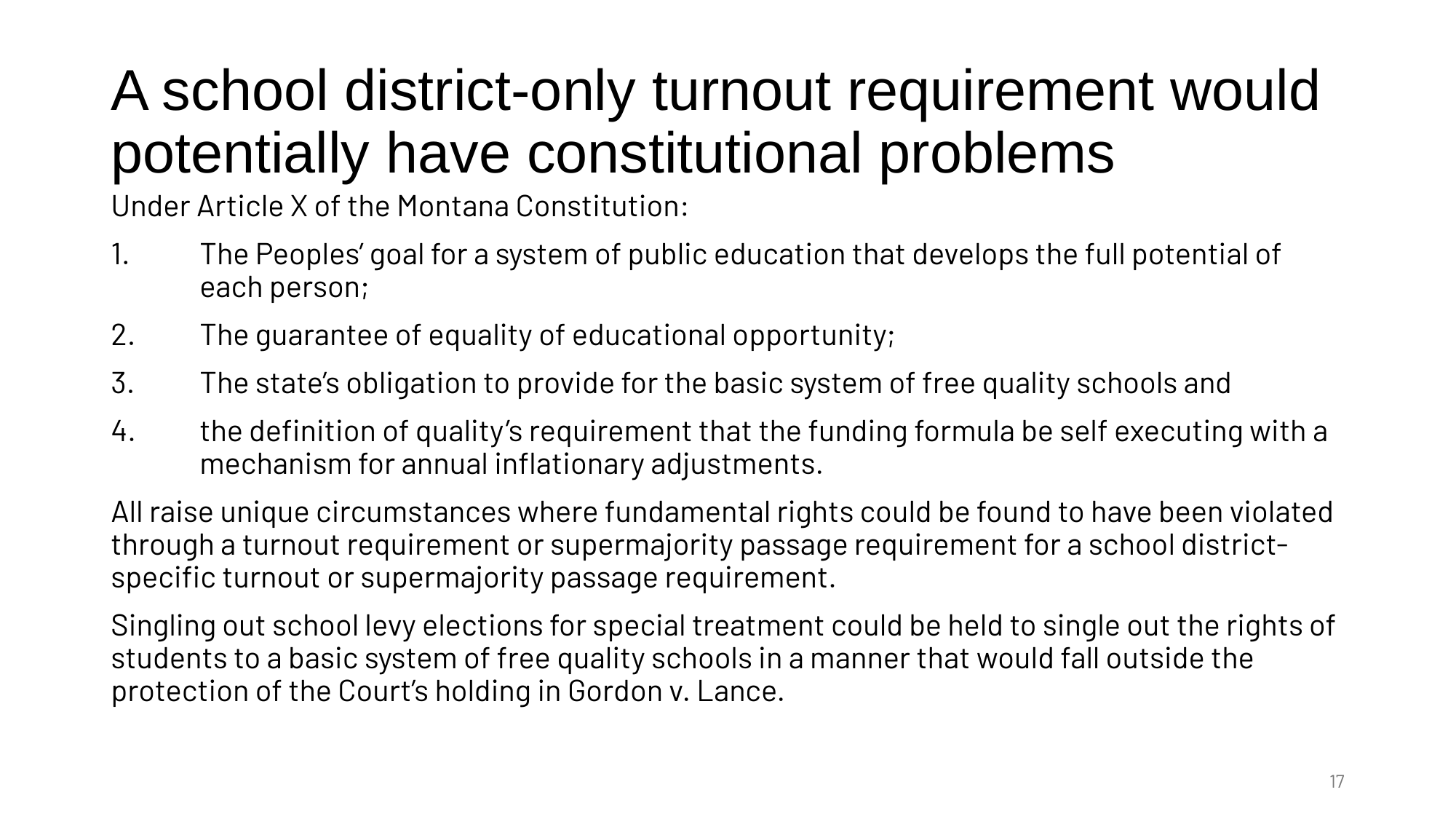

# A school district-only turnout requirement would potentially have constitutional problems
Under Article X of the Montana Constitution:
The Peoples’ goal for a system of public education that develops the full potential of each person;
The guarantee of equality of educational opportunity;
The state’s obligation to provide for the basic system of free quality schools and
the definition of quality’s requirement that the funding formula be self executing with a mechanism for annual inflationary adjustments.
All raise unique circumstances where fundamental rights could be found to have been violated through a turnout requirement or supermajority passage requirement for a school district-specific turnout or supermajority passage requirement.
Singling out school levy elections for special treatment could be held to single out the rights of students to a basic system of free quality schools in a manner that would fall outside the protection of the Court’s holding in Gordon v. Lance.
17